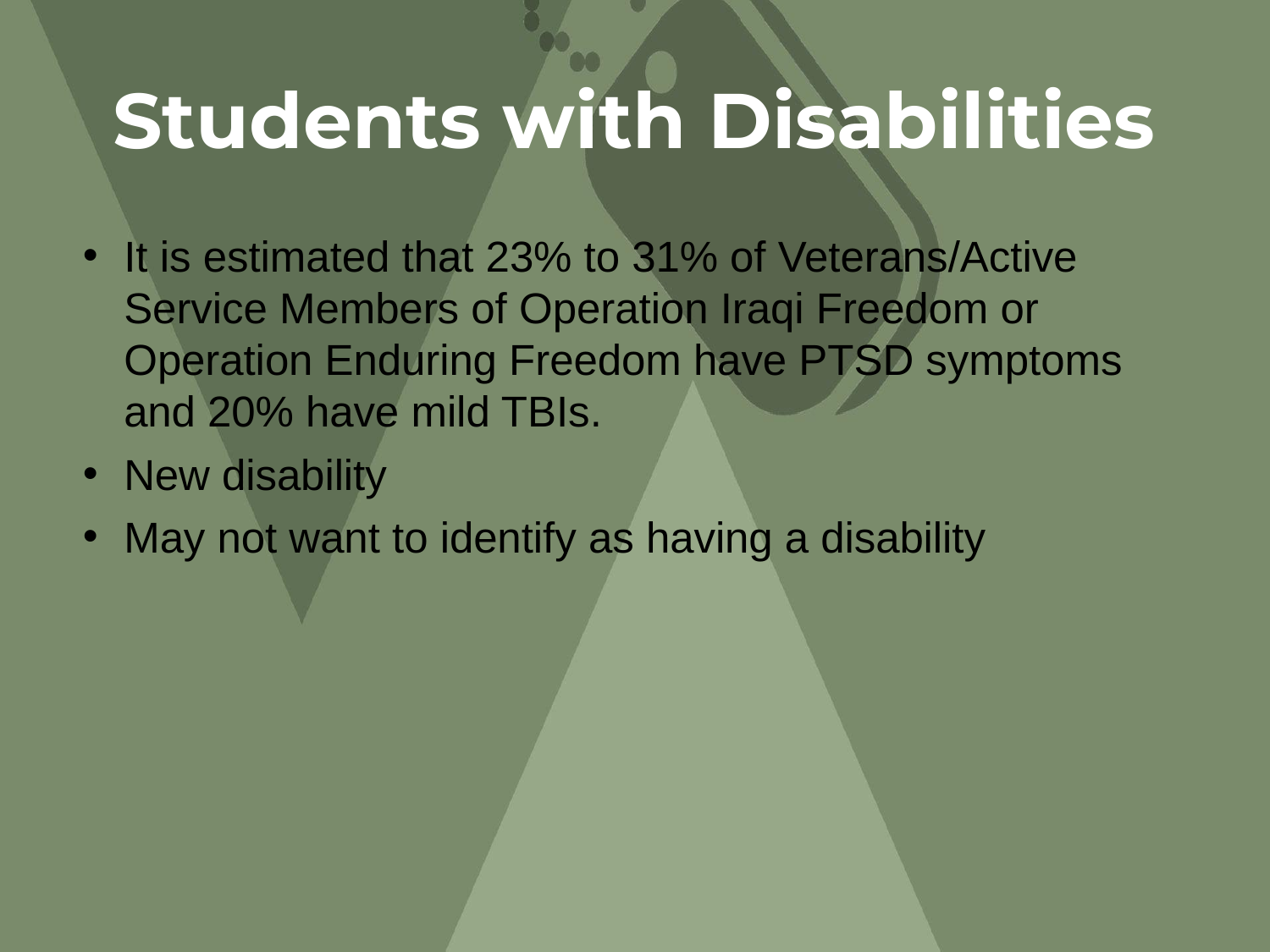

# Students with Disabilities
It is estimated that 23% to 31% of Veterans/Active Service Members of Operation Iraqi Freedom or Operation Enduring Freedom have PTSD symptoms and 20% have mild TBIs.
New disability
May not want to identify as having a disability